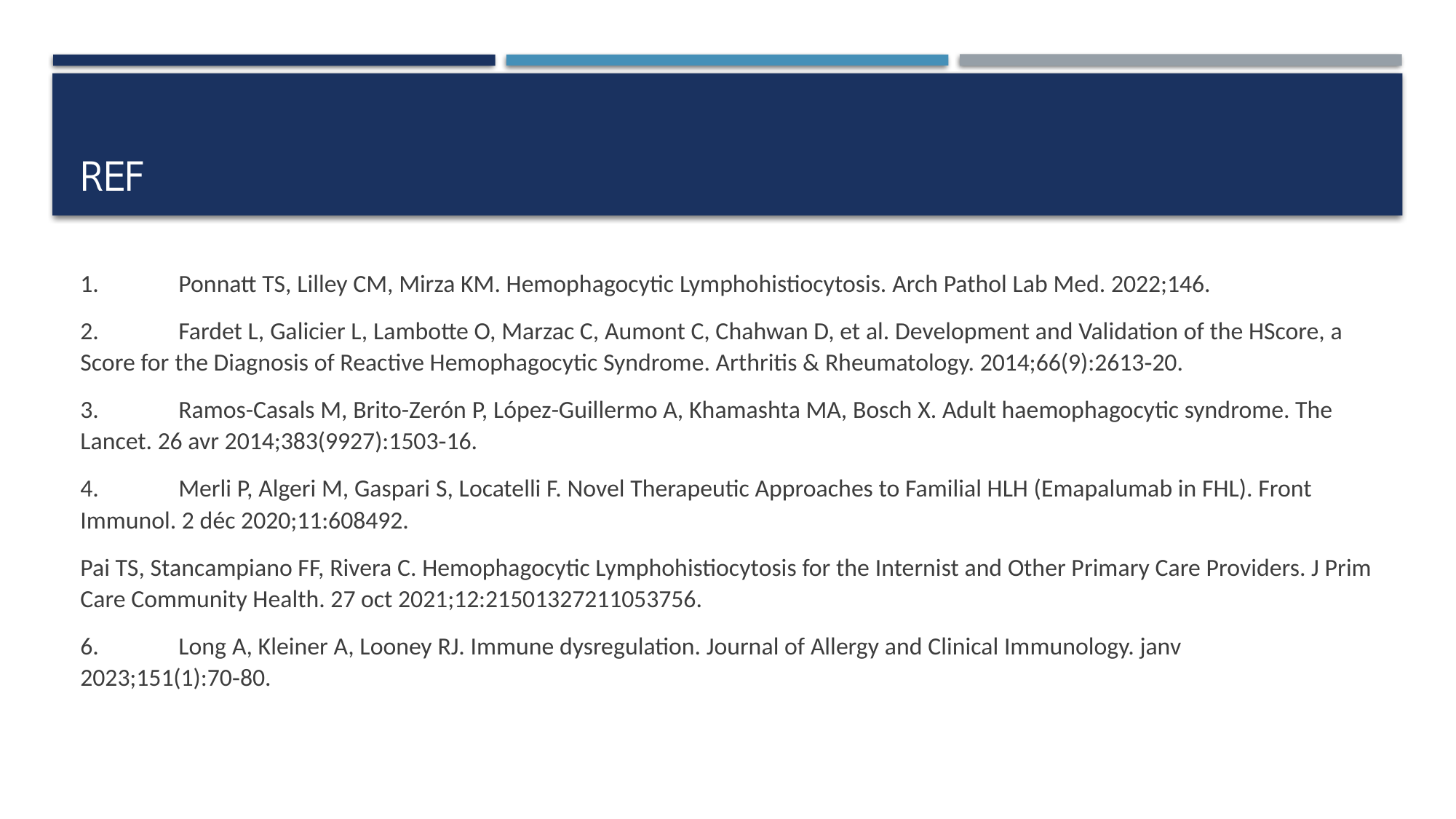

# Ref
1.	Ponnatt TS, Lilley CM, Mirza KM. Hemophagocytic Lymphohistiocytosis. Arch Pathol Lab Med. 2022;146.
2.	Fardet L, Galicier L, Lambotte O, Marzac C, Aumont C, Chahwan D, et al. Development and Validation of the HScore, a Score for the Diagnosis of Reactive Hemophagocytic Syndrome. Arthritis & Rheumatology. 2014;66(9):2613‑20.
3.	Ramos-Casals M, Brito-Zerón P, López-Guillermo A, Khamashta MA, Bosch X. Adult haemophagocytic syndrome. The Lancet. 26 avr 2014;383(9927):1503‑16.
4.	Merli P, Algeri M, Gaspari S, Locatelli F. Novel Therapeutic Approaches to Familial HLH (Emapalumab in FHL). Front Immunol. 2 déc 2020;11:608492.
Pai TS, Stancampiano FF, Rivera C. Hemophagocytic Lymphohistiocytosis for the Internist and Other Primary Care Providers. J Prim Care Community Health. 27 oct 2021;12:21501327211053756.
6.	Long A, Kleiner A, Looney RJ. Immune dysregulation. Journal of Allergy and Clinical Immunology. janv 2023;151(1):70‑80.